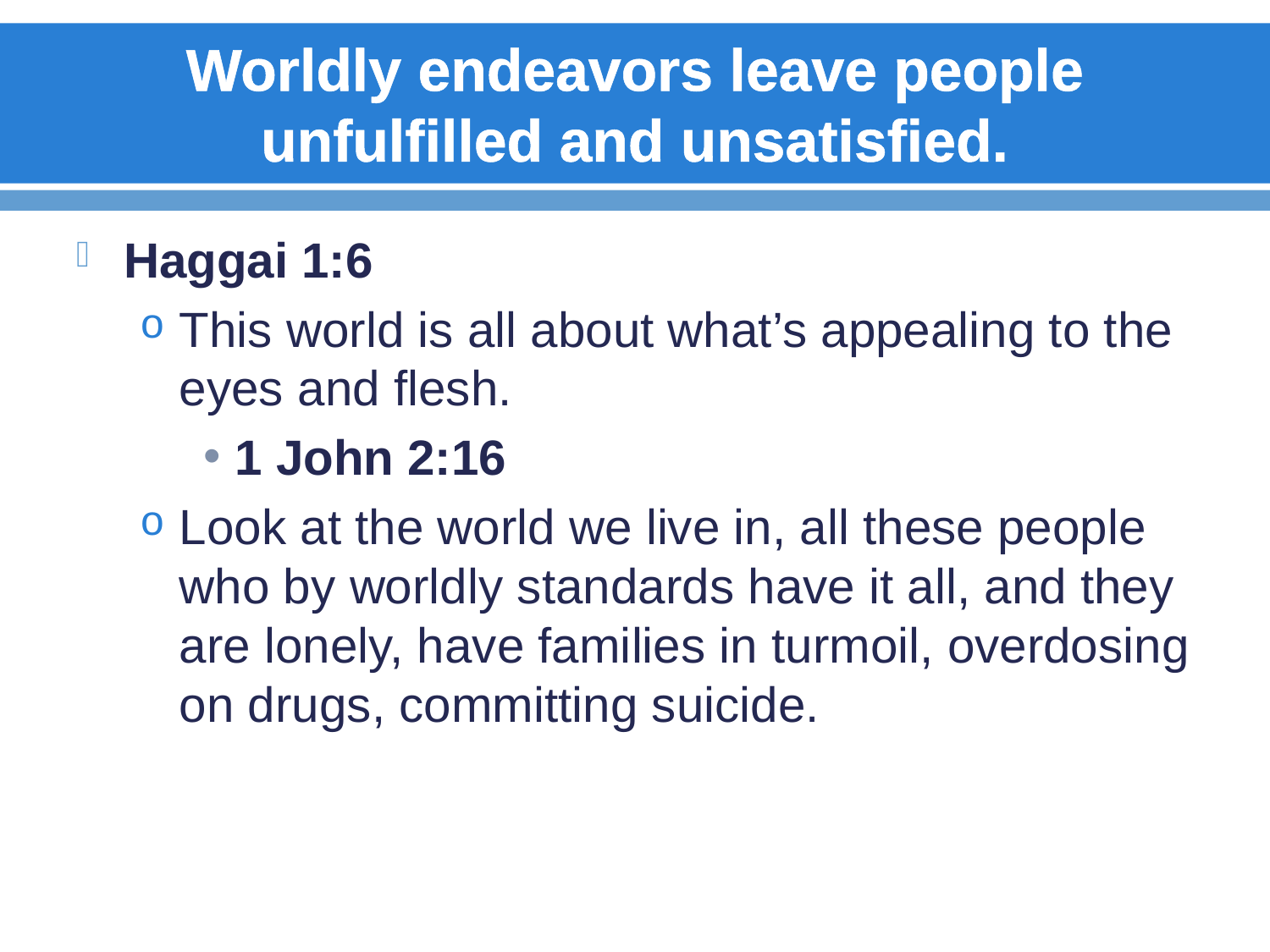

# Worldly endeavors leave people unfulfilled and unsatisfied.
Haggai 1:6
This world is all about what’s appealing to the eyes and flesh.
1 John 2:16
Look at the world we live in, all these people who by worldly standards have it all, and they are lonely, have families in turmoil, overdosing on drugs, committing suicide.